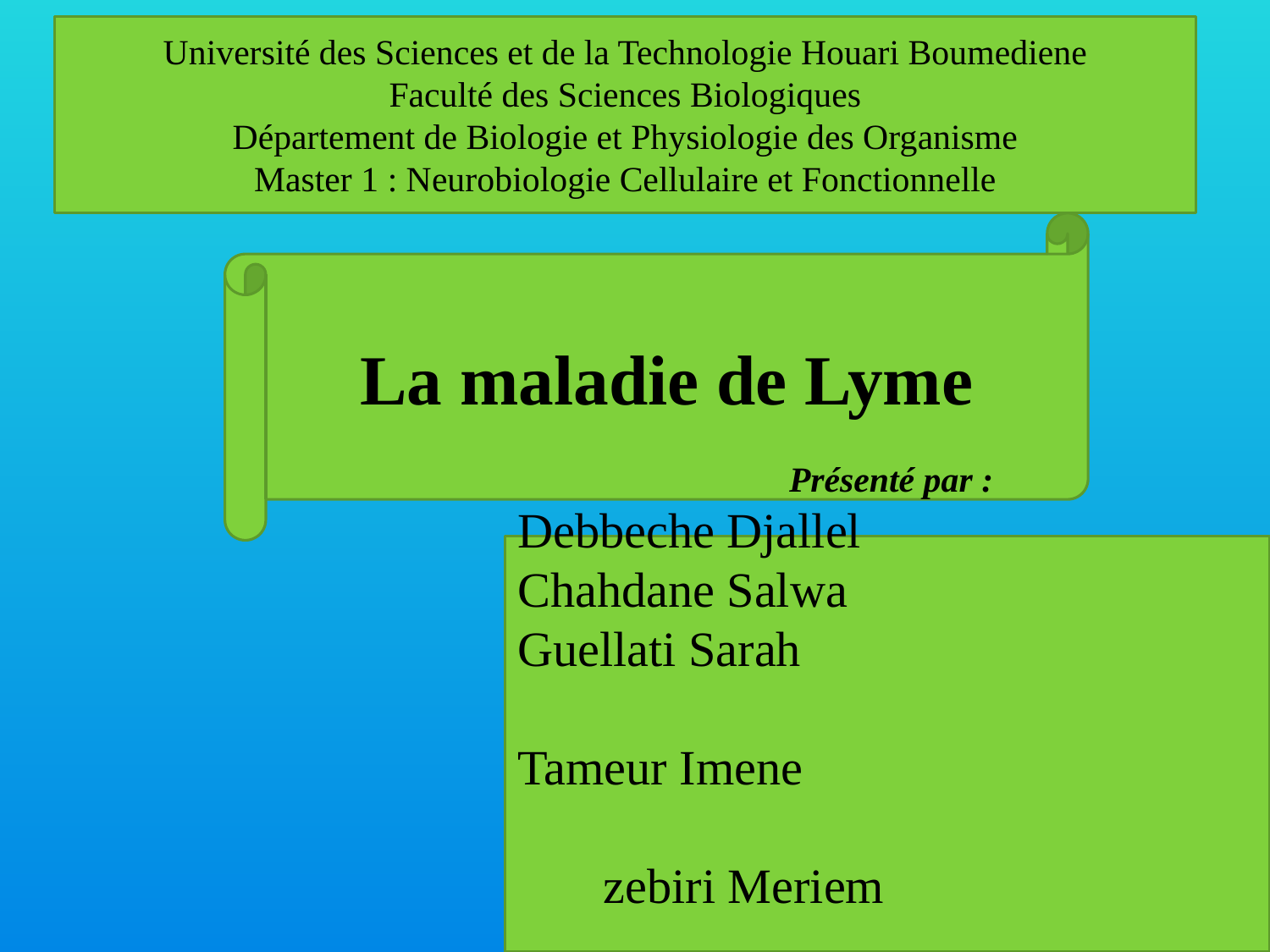

Université des Sciences et de la Technologie Houari Boumediene
Faculté des Sciences Biologiques
Département de Biologie et Physiologie des Organisme
Master 1 : Neurobiologie Cellulaire et Fonctionnelle
La maladie de Lyme
 Présenté par :
Debbeche Djallel
Chahdane Salwa
Guellati Sarah                                                                                                 Tameur Imene                                                                                                          zebiri Meriem                                                                                                    Zouaoui Meriem